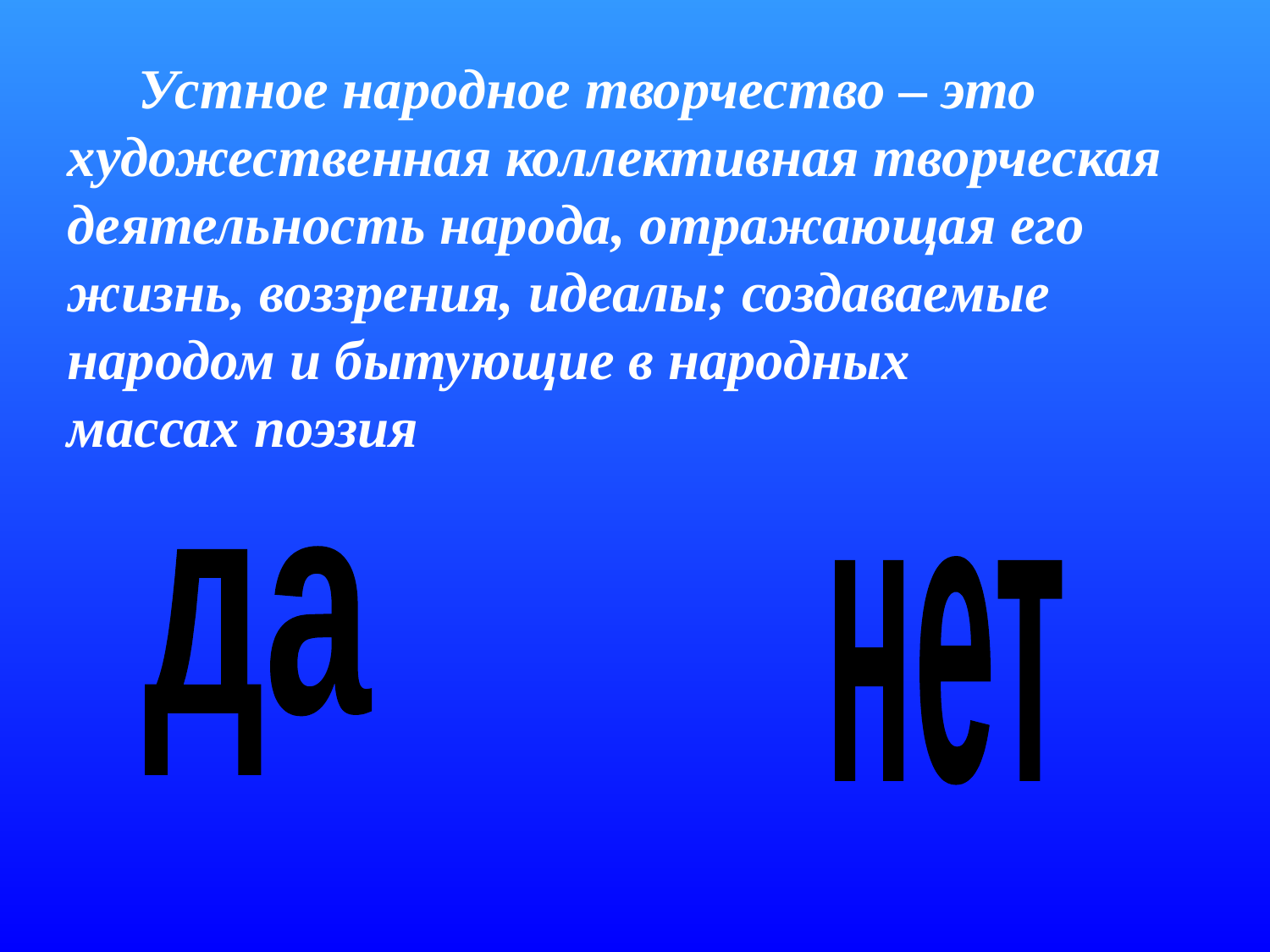

Устное народное творчество – это художественная коллективная творческая деятельность народа, отражающая его жизнь, воззрения, идеалы; создаваемые народом и бытующие в народных массах поэзия
да
нет